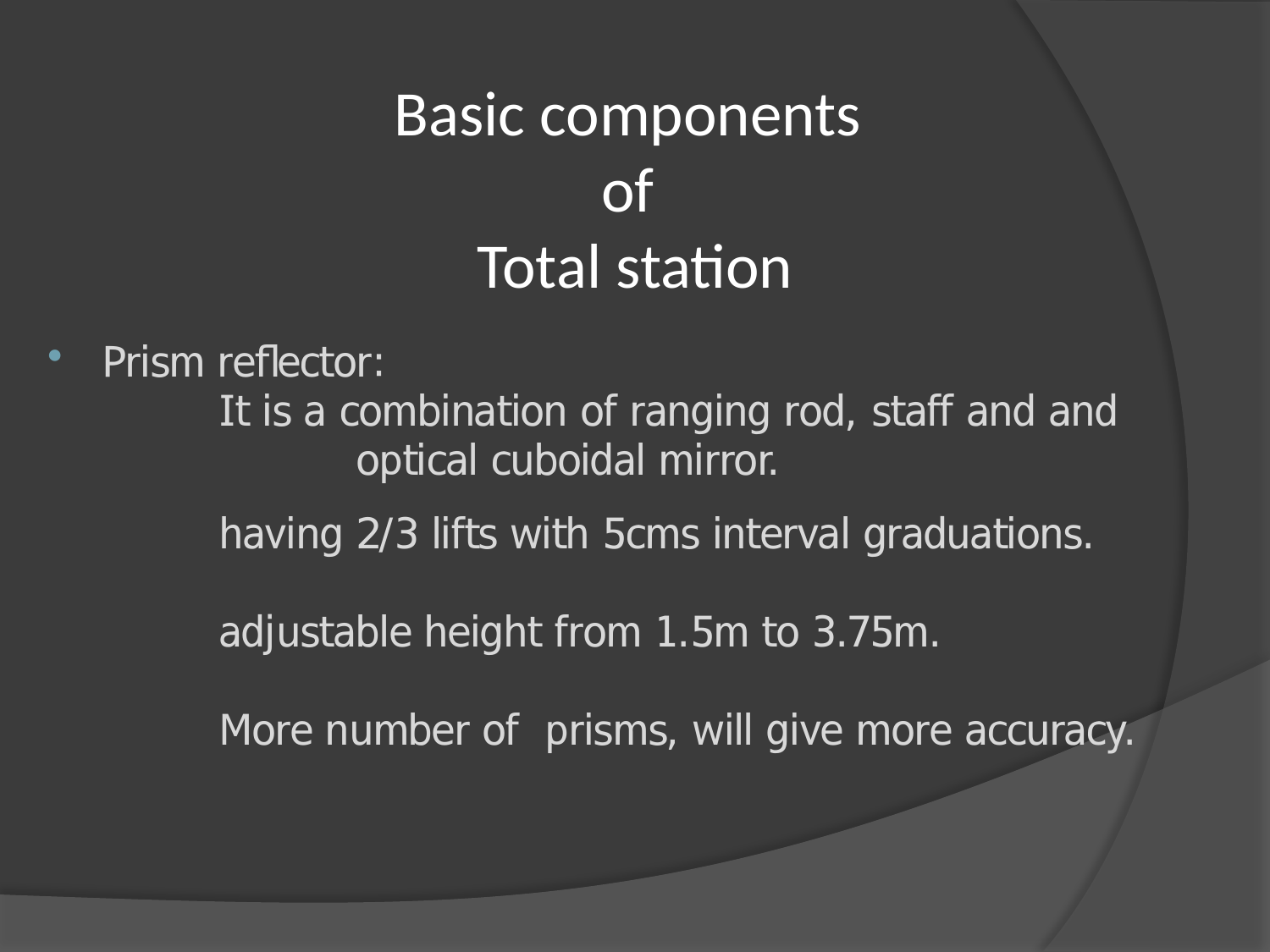

# Basic components of Total station
Prism reflector:
             It is a combination of ranging rod, staff and and
			optical cuboidal mirror.

             having 2/3 lifts with 5cms interval graduations.

             adjustable height from 1.5m to 3.75m.

             More number of  prisms, will give more accuracy.